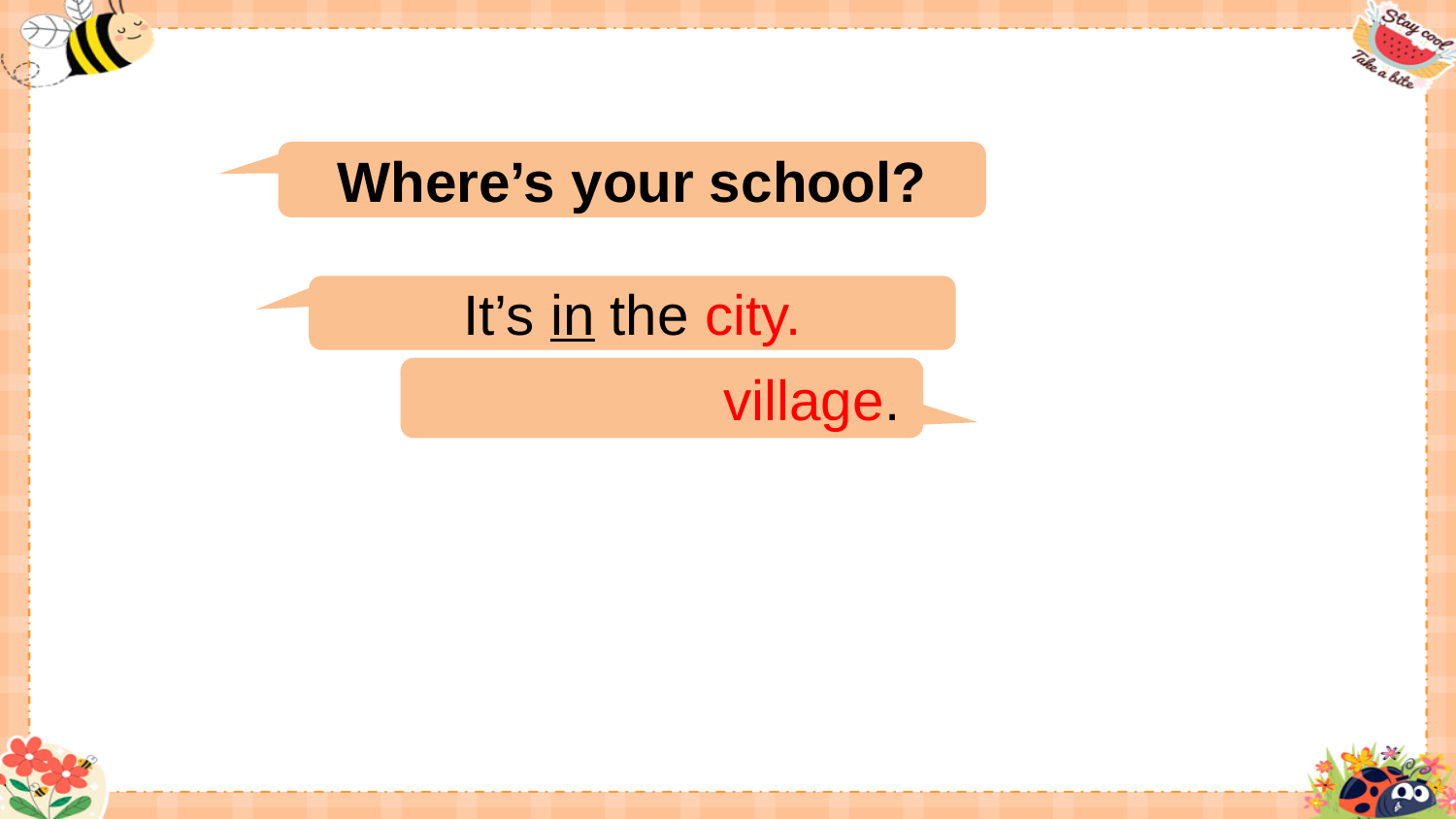

Where’s your school?
It’s in the city.
                   village.